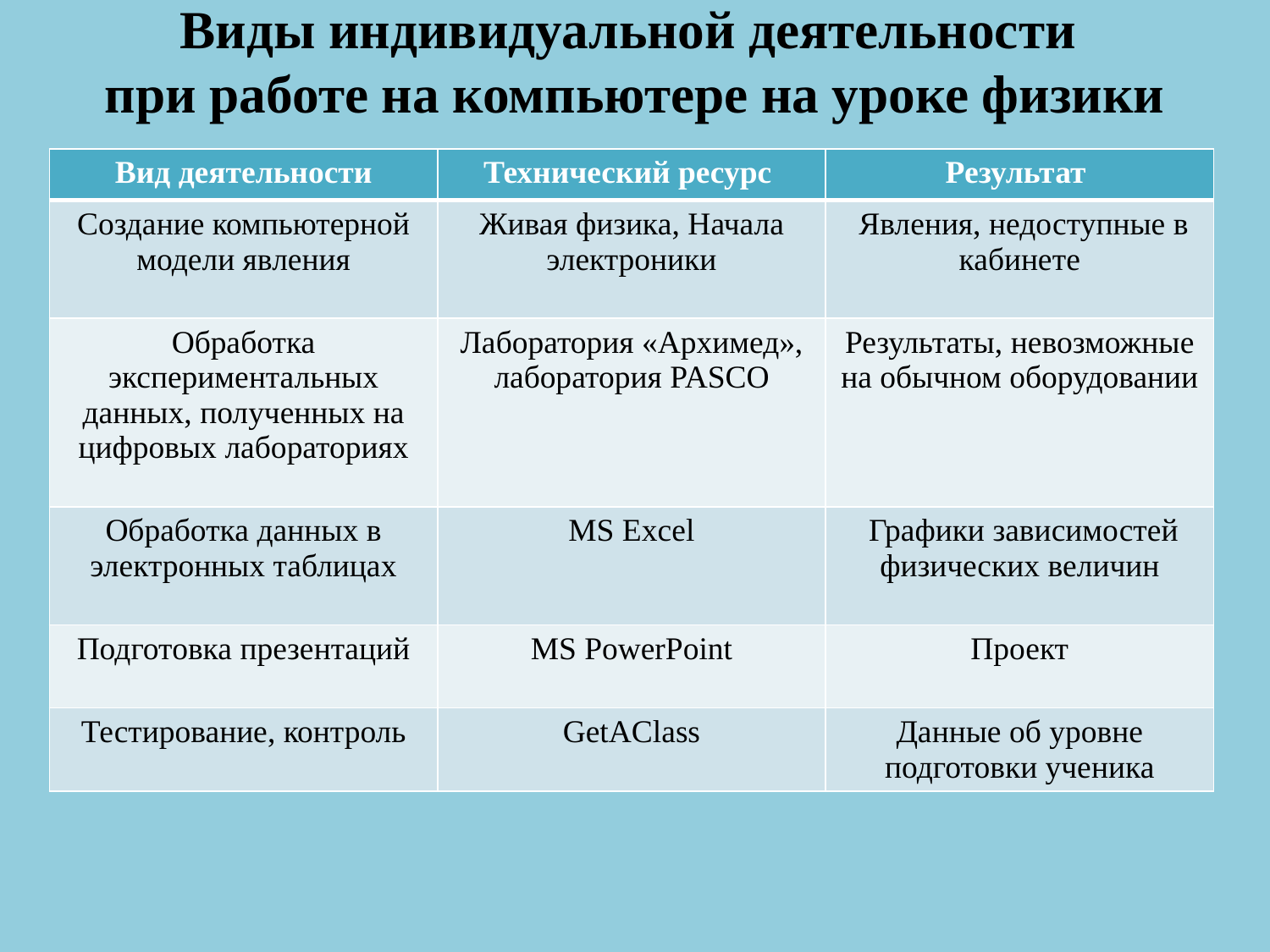

# Виды индивидуальной деятельности при работе на компьютере на уроке физики
| Вид деятельности | Технический ресурс | Результат |
| --- | --- | --- |
| Создание компьютерной модели явления | Живая физика, Начала электроники | Явления, недоступные в кабинете |
| Обработка экспериментальных данных, полученных на цифровых лабораториях | Лаборатория «Архимед», лаборатория PASCO | Результаты, невозможные на обычном оборудовании |
| Обработка данных в электронных таблицах | MS Excel | Графики зависимостей физических величин |
| Подготовка презентаций | MS PowerPoint | Проект |
| Тестирование, контроль | GetAClass | Данные об уровне подготовки ученика |